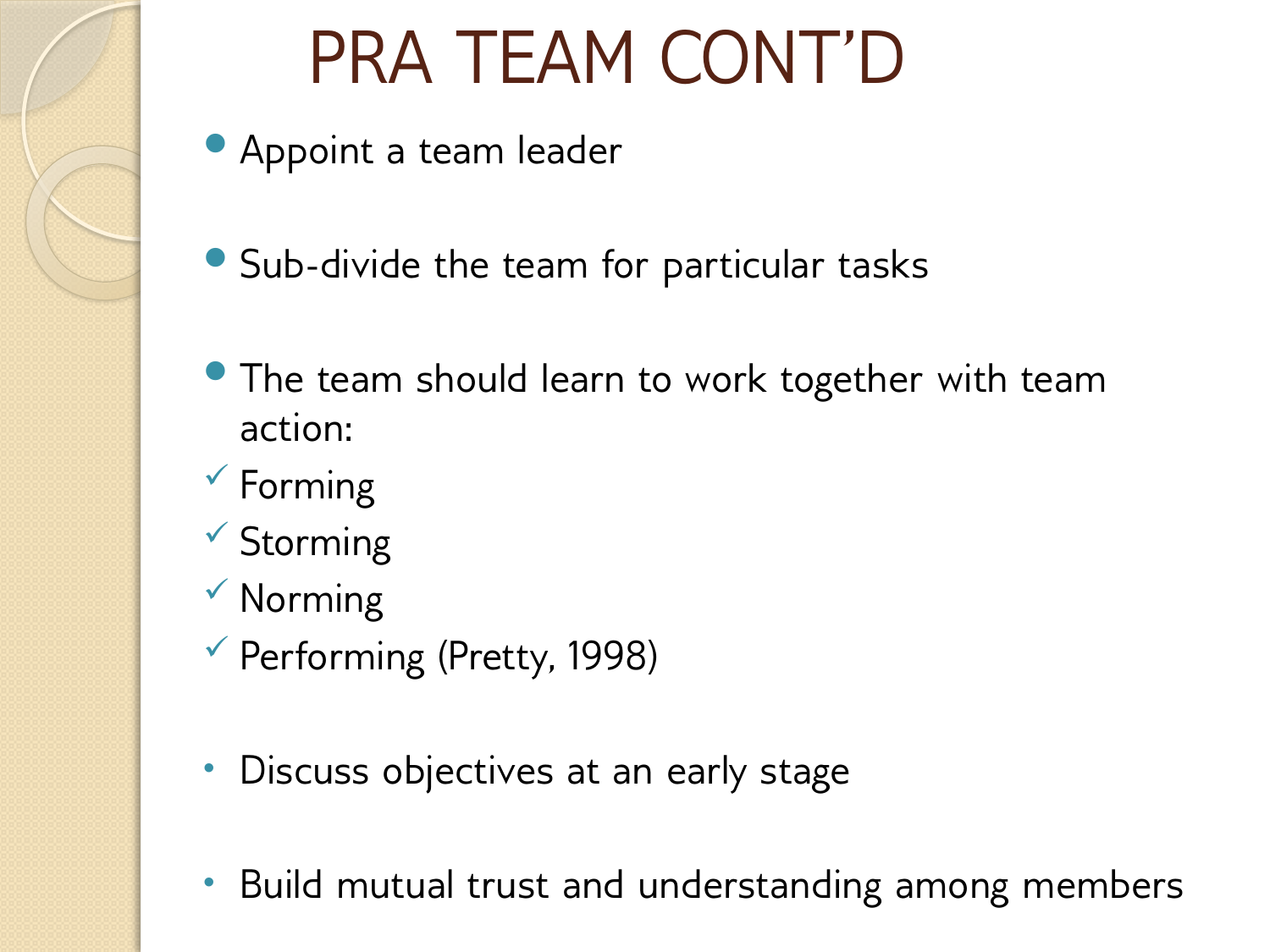

# PRA TEAM CONT’D
Appoint a team leader

Sub-divide the team for particular tasks

The team should learn to work together with team action:
Forming
Storming
Norming
Performing (Pretty, 1998)

Discuss objectives at an early stage

Build mutual trust and understanding among members